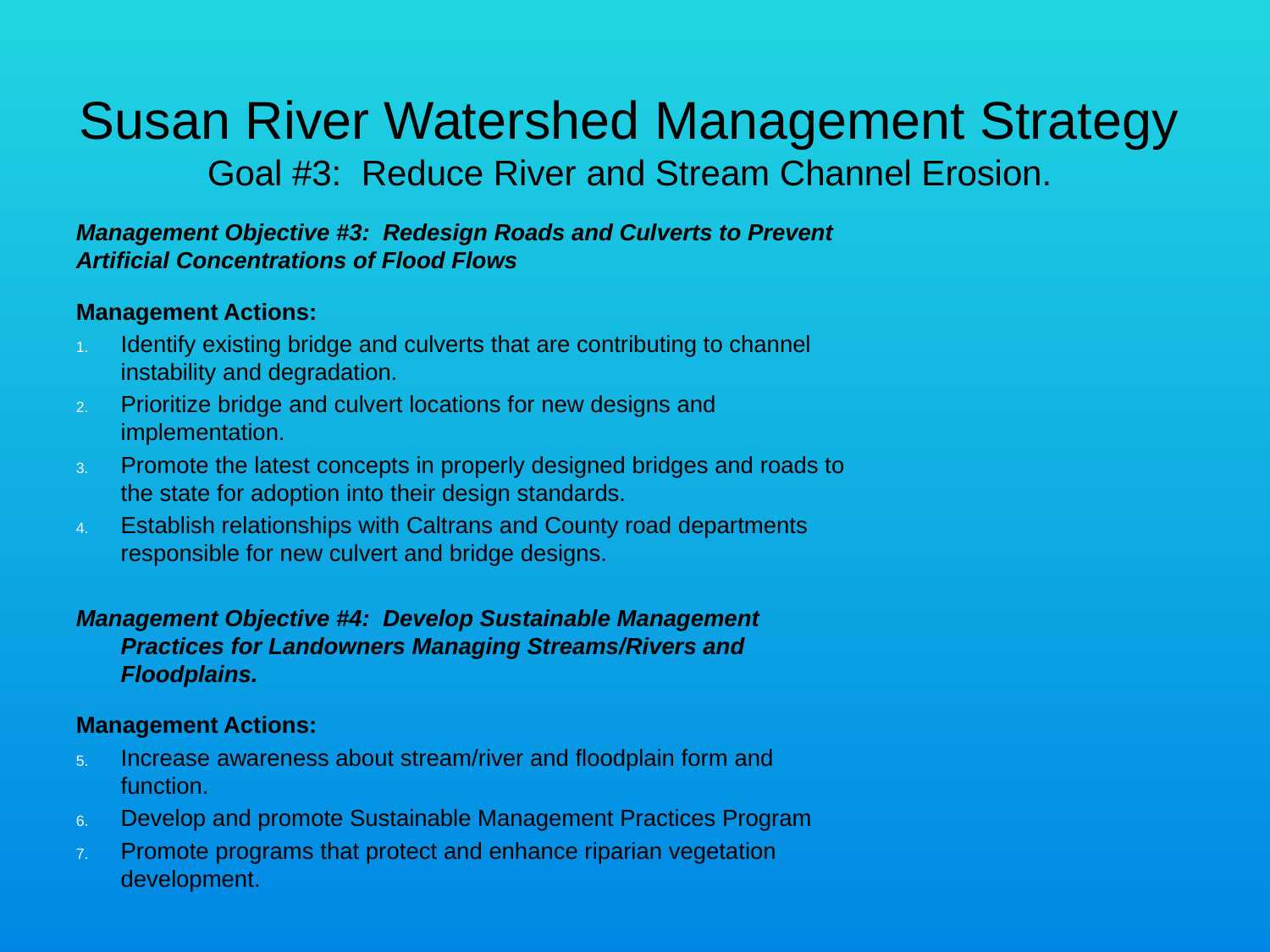

# Susan River Watershed Management Strategy Goal #3:  Reduce River and Stream Channel Erosion.
Management Objective #3:  Redesign Roads and Culverts to Prevent Artificial Concentrations of Flood Flows

Management Actions:
Identify existing bridge and culverts that are contributing to channel instability and degradation.
Prioritize bridge and culvert locations for new designs and implementation.
Promote the latest concepts in properly designed bridges and roads to the state for adoption into their design standards.
Establish relationships with Caltrans and County road departments responsible for new culvert and bridge designs.

Management Objective #4:  Develop Sustainable Management Practices for Landowners Managing Streams/Rivers and Floodplains.

Management Actions:
Increase awareness about stream/river and floodplain form and function.
Develop and promote Sustainable Management Practices Program
Promote programs that protect and enhance riparian vegetation development.